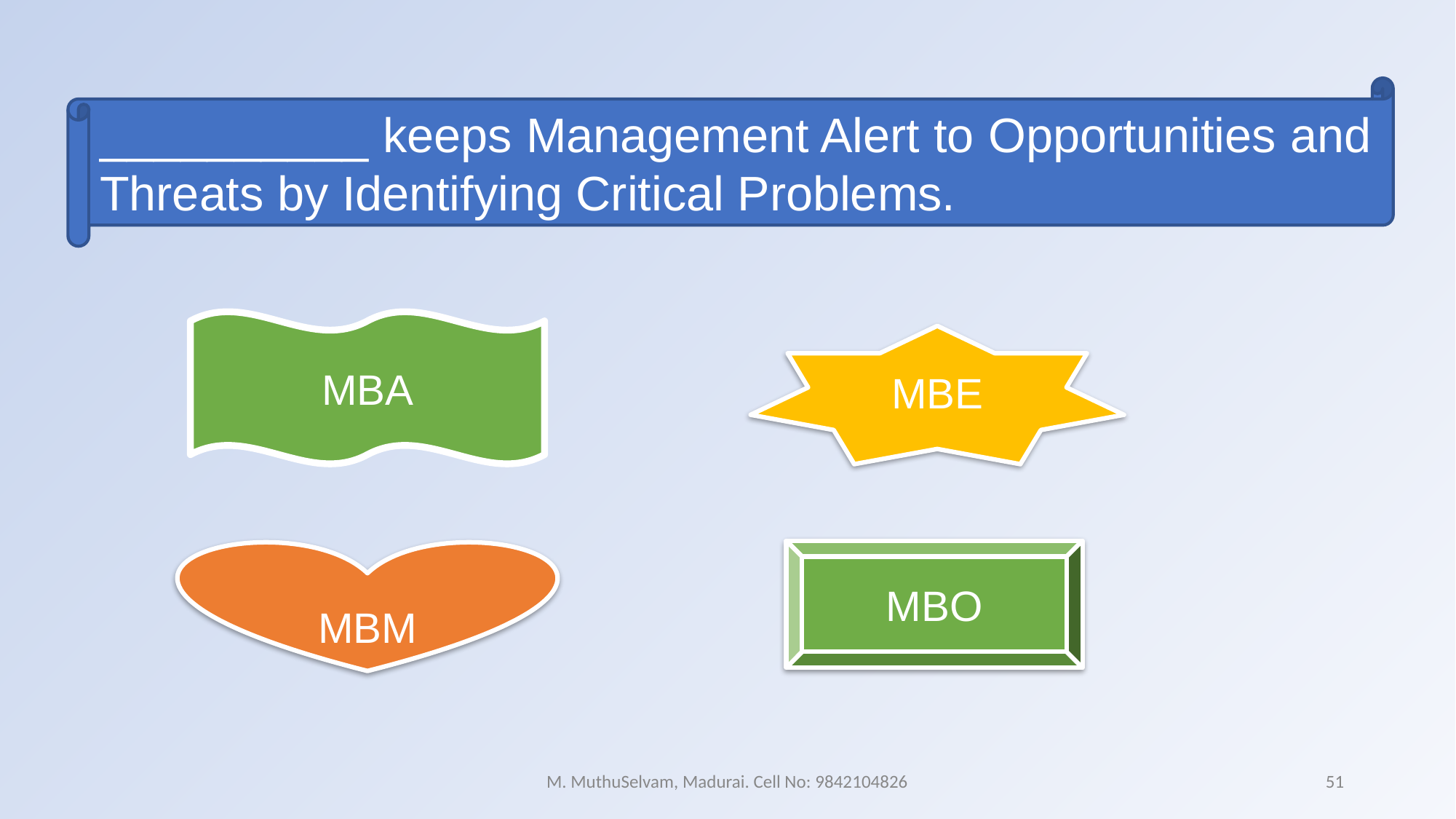

__________ keeps Management Alert to Opportunities and Threats by Identifying Critical Problems.
MBA
MBE

MBM
MBO
M. MuthuSelvam, Madurai. Cell No: 9842104826
51